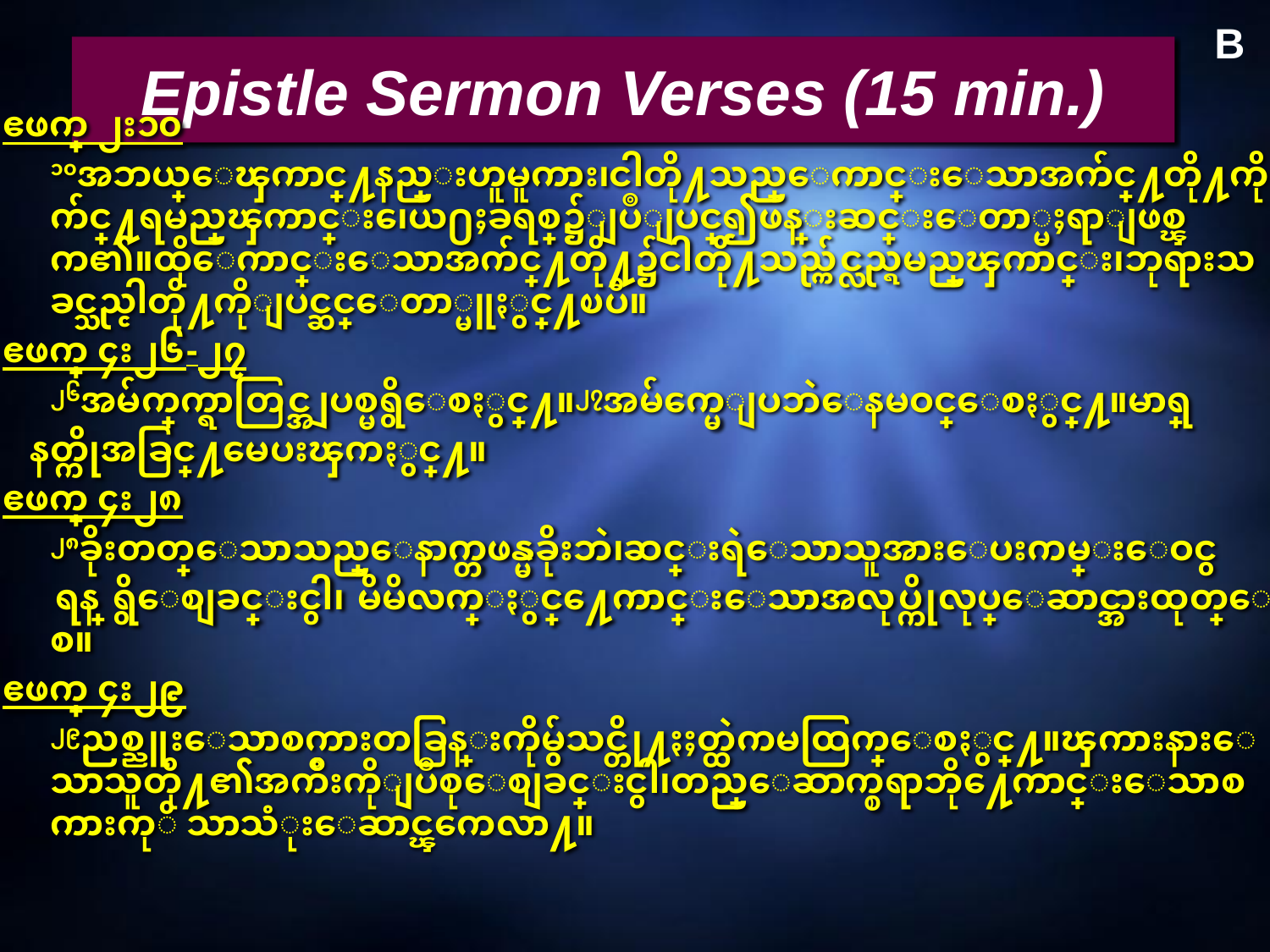

B
# Epistle Sermon Verses (15 min.)
ဧဖက္ ၂း၁၀
	၁၀အဘယ္ေၾကာင္႔နည္းဟူမူကား၊ငါတို႔သည္ေကာင္းေသာအက်င္႔တို႔ကိုက်င္႔ရမည္အေၾကာင္း၊ေယ႐ႈခရစ္၌ျပဳျပင္၍ဖန္းဆင္းေတာ္မႈရာျဖစ္ၾက၏။ထိုေကာင္းေသာအက်င္႔တို႔၌ငါတို႔သည္က်င္လည္ရမည္အေၾကာင္း၊ဘုရားသခင္သည္ငါတို႔ကိုျပင္ဆင္ေတာ္မူႏွင္႔ၿပီ။
ဧဖက္ ၄း၂၆-၂၇
	၂၆အမ်က္ထြက္ရာတြင္အျပစ္မရွိေစႏွင္႔။၂၇အမ်က္မေျပဘဲေနမဝင္ေစႏွင္႔။မာရ္
   နတ္ကိုအခြင္႔မေပးၾကႏွင္႔။
ဧဖက္ ၄း၂၈
	၂၈ခိုးတတ္ေသာသည္ေနာက္တဖန္မခိုးဘဲ၊ဆင္းရဲေသာသူအားေပးကမ္းေဝငွ
    ရန္ ရွိေစျခင္းငွါ၊ မိမိလက္ႏွင္႔ေကာင္းေသာအလုပ္ကိုလုပ္ေဆာင္အားထုတ္ေစ။
ဧဖက္ ၄း၂၉
	၂၉ညစ္ညူးေသာစကားတခြန္းကိုမွ်သင္တို႔ႏႈတ္ထဲကမထြက္ေစႏွင္႔။ၾကားနားေသာသူတို႔၏အက်ိဳးကိုျပဳစုေစျခင္းငွါ၊တည္ေဆာက္စရာဘို႔ေကာင္းေသာစကားကုိ သာသံုးေဆာင္ၾကေလာ႔။